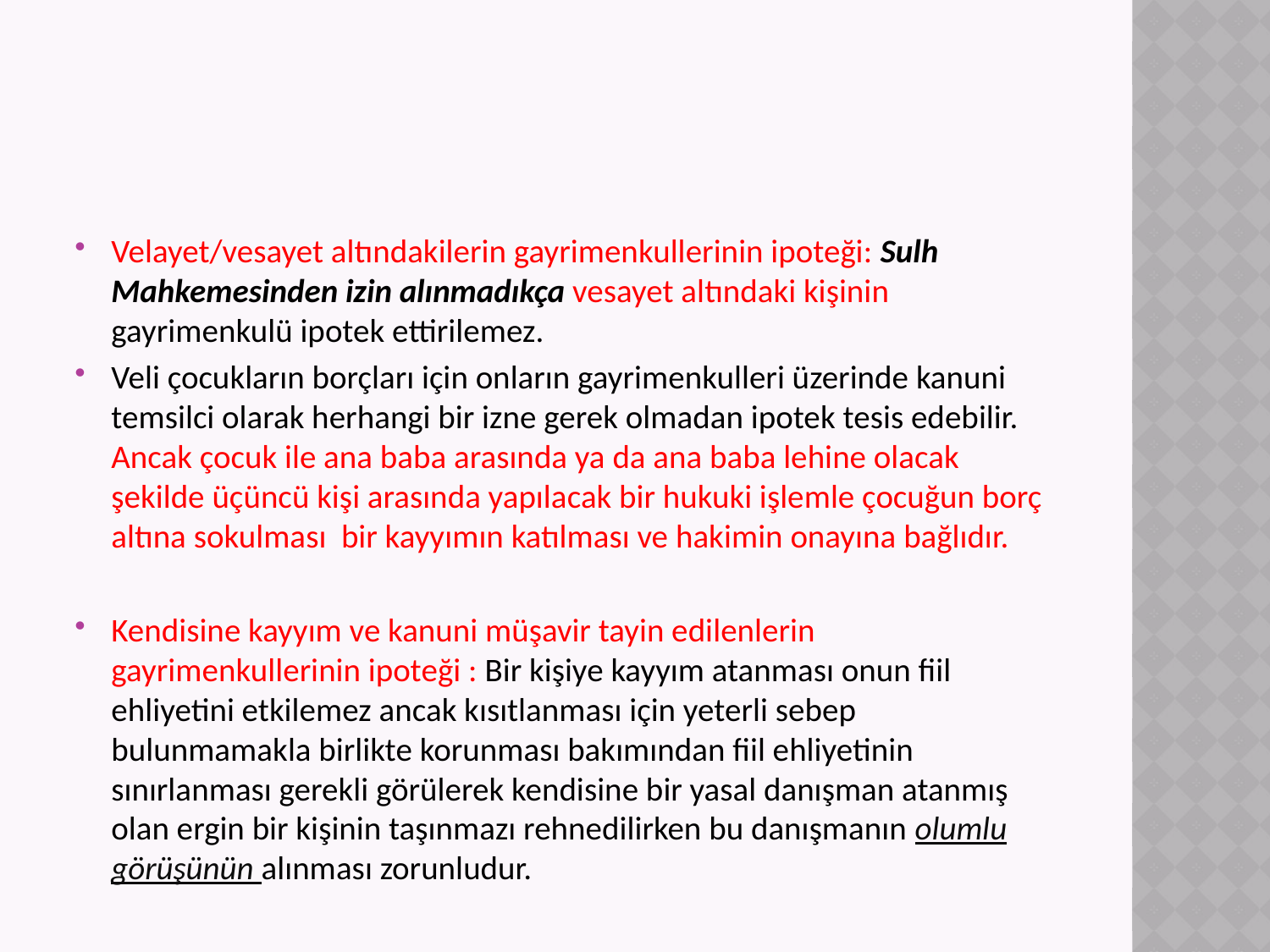

#
Velayet/vesayet altındakilerin gayrimenkullerinin ipoteği: Sulh Mahkemesinden izin alınmadıkça vesayet altındaki kişinin gayrimenkulü ipotek ettirilemez.
Veli çocukların borçları için onların gayrimenkulleri üzerinde kanuni temsilci olarak herhangi bir izne gerek olmadan ipotek tesis edebilir. Ancak çocuk ile ana baba arasında ya da ana baba lehine olacak şekilde üçüncü kişi arasında yapılacak bir hukuki işlemle çocuğun borç altına sokulması  bir kayyımın katılması ve hakimin onayına bağlıdır.

Kendisine kayyım ve kanuni müşavir tayin edilenlerin gayrimenkullerinin ipoteği : Bir kişiye kayyım atanması onun fiil ehliyetini etkilemez ancak kısıtlanması için yeterli sebep bulunmamakla birlikte korunması bakımından fiil ehliyetinin sınırlanması gerekli görülerek kendisine bir yasal danışman atanmış  olan ergin bir kişinin taşınmazı rehnedilirken bu danışmanın olumlu görüşünün alınması zorunludur.